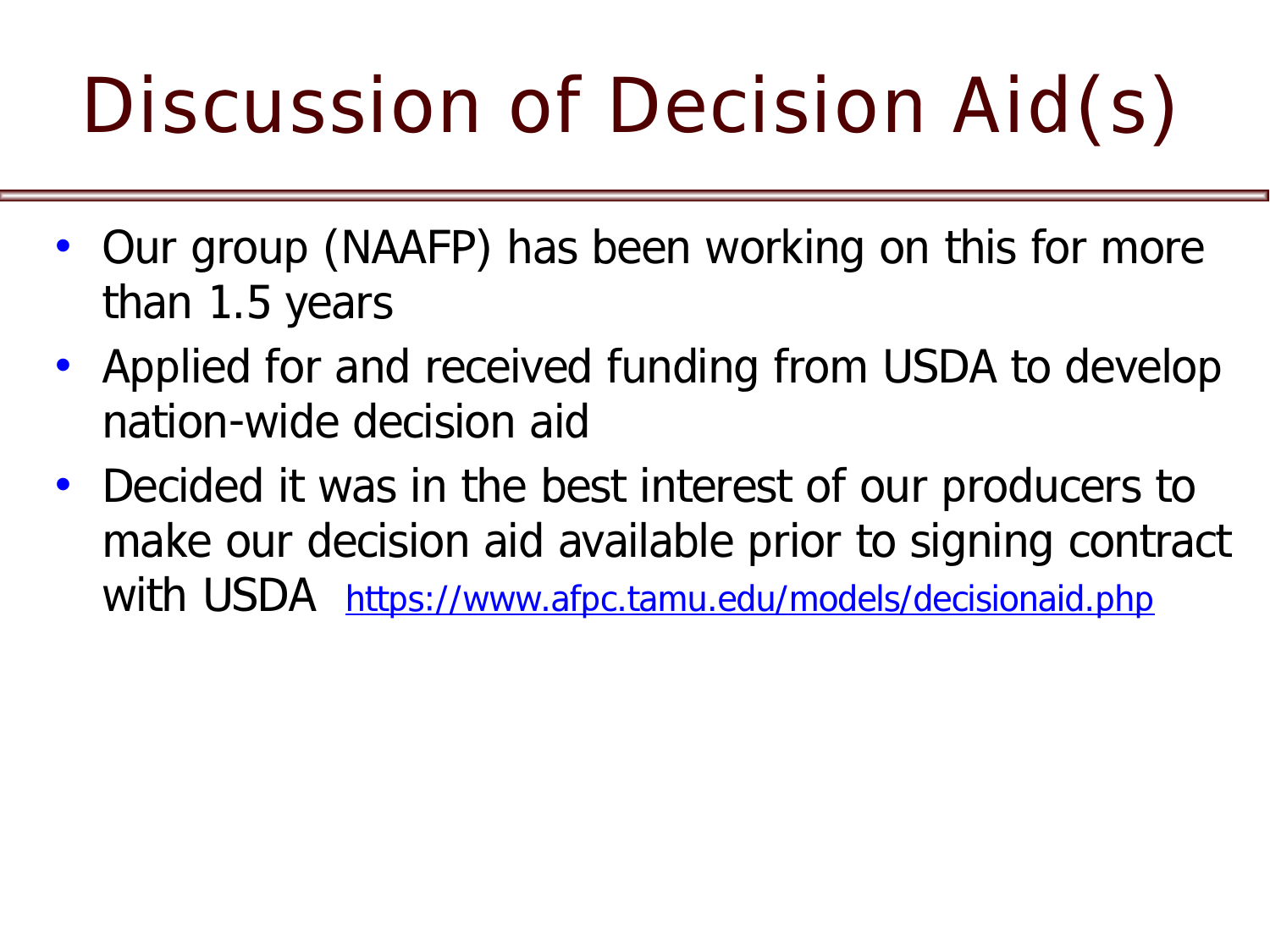

# Discussion of Decision Aid(s)

Our group (NAAFP) has been working on this for more than 1.5 years
Applied for and received funding from USDA to develop nation-wide decision aid
Decided it was in the best interest of our producers to make our decision aid available prior to signing contract with USDA  https://www.afpc.tamu.edu/models/decisionaid.php